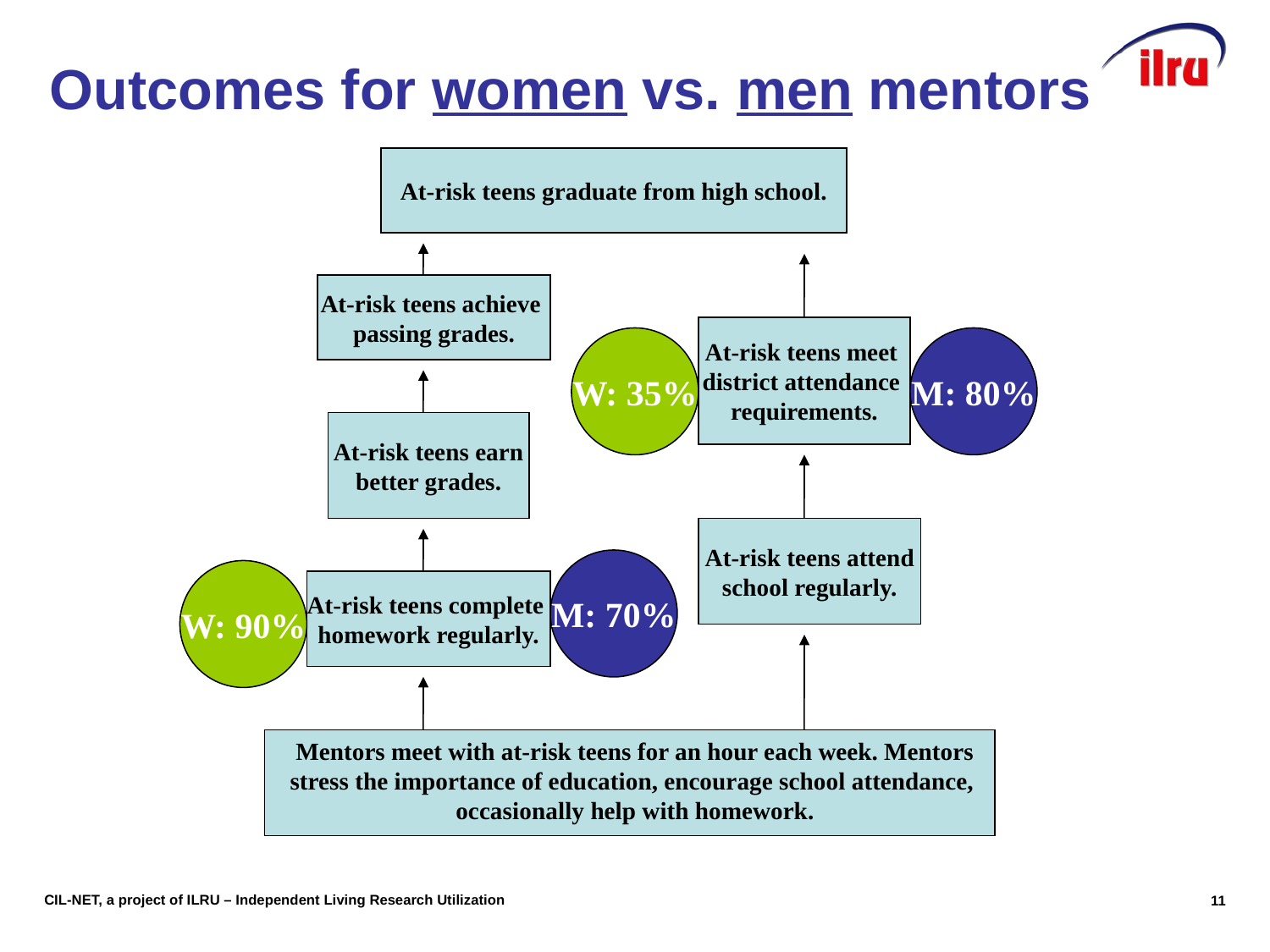

# Outcomes for women vs. men mentors
At-risk teens graduate from high school.

At-risk teens achieve
passing grades.
At-risk teens meet
district attendance
requirements.
W: 35%
M: 80%

At-risk teens earn
better grades.

At-risk teens attend
school regularly.

M: 70%
W: 90%
At-risk teens complete
homework regularly.

Mentors meet with at-risk teens for an hour each week. Mentors stress the importance of education, encourage school attendance,
occasionally help with homework.